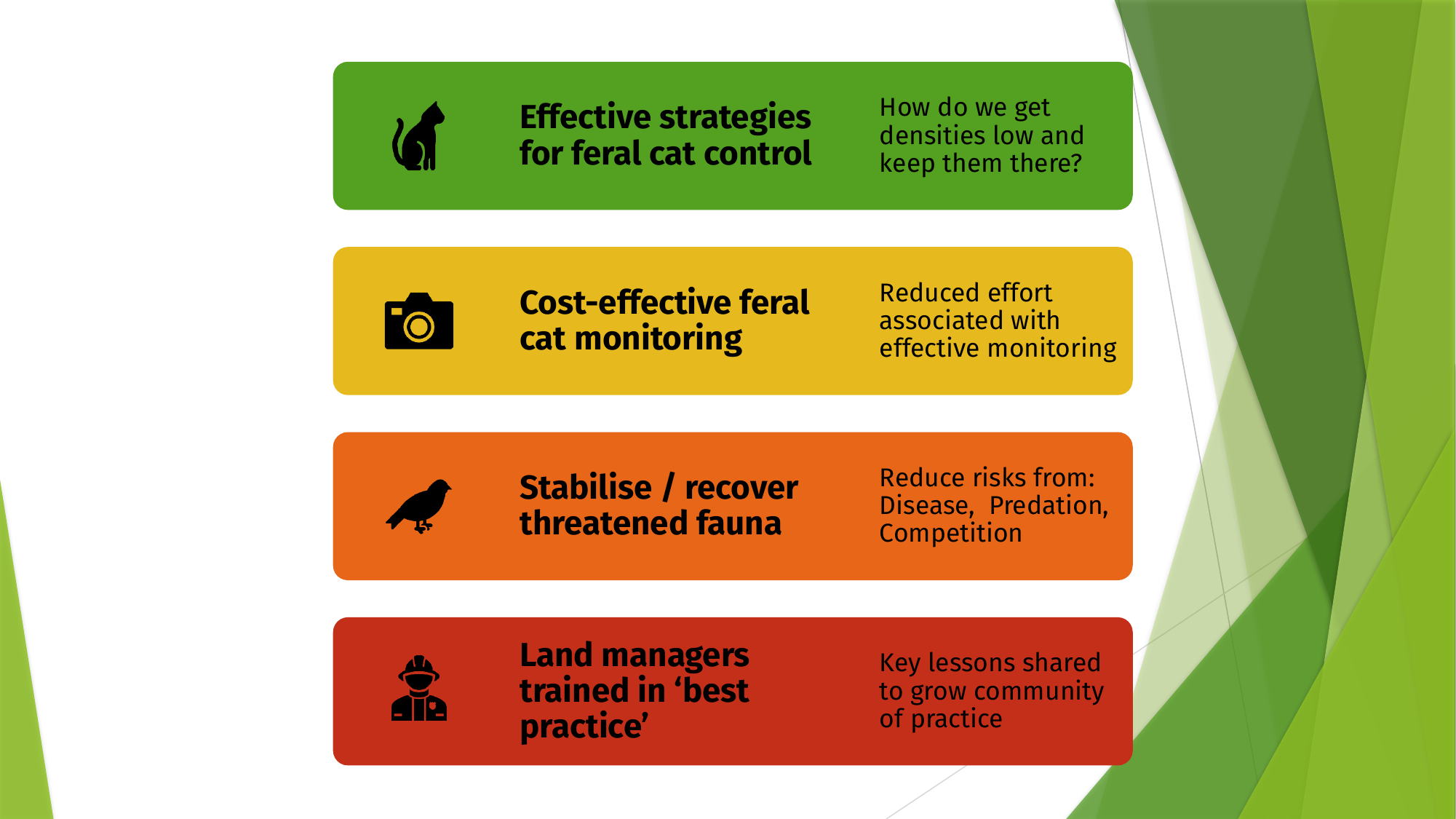

Effective strategies for feral cat control
How do we get densities low and keep them there?
Cost-effective feral cat monitoring
Reduced effort associated with effective monitoring
Stabilise / recover threatened fauna
Reduce risks from: Disease,  Predation, Competition
Land managers trained in ‘best practice’
Key lessons shared to grow community of practice